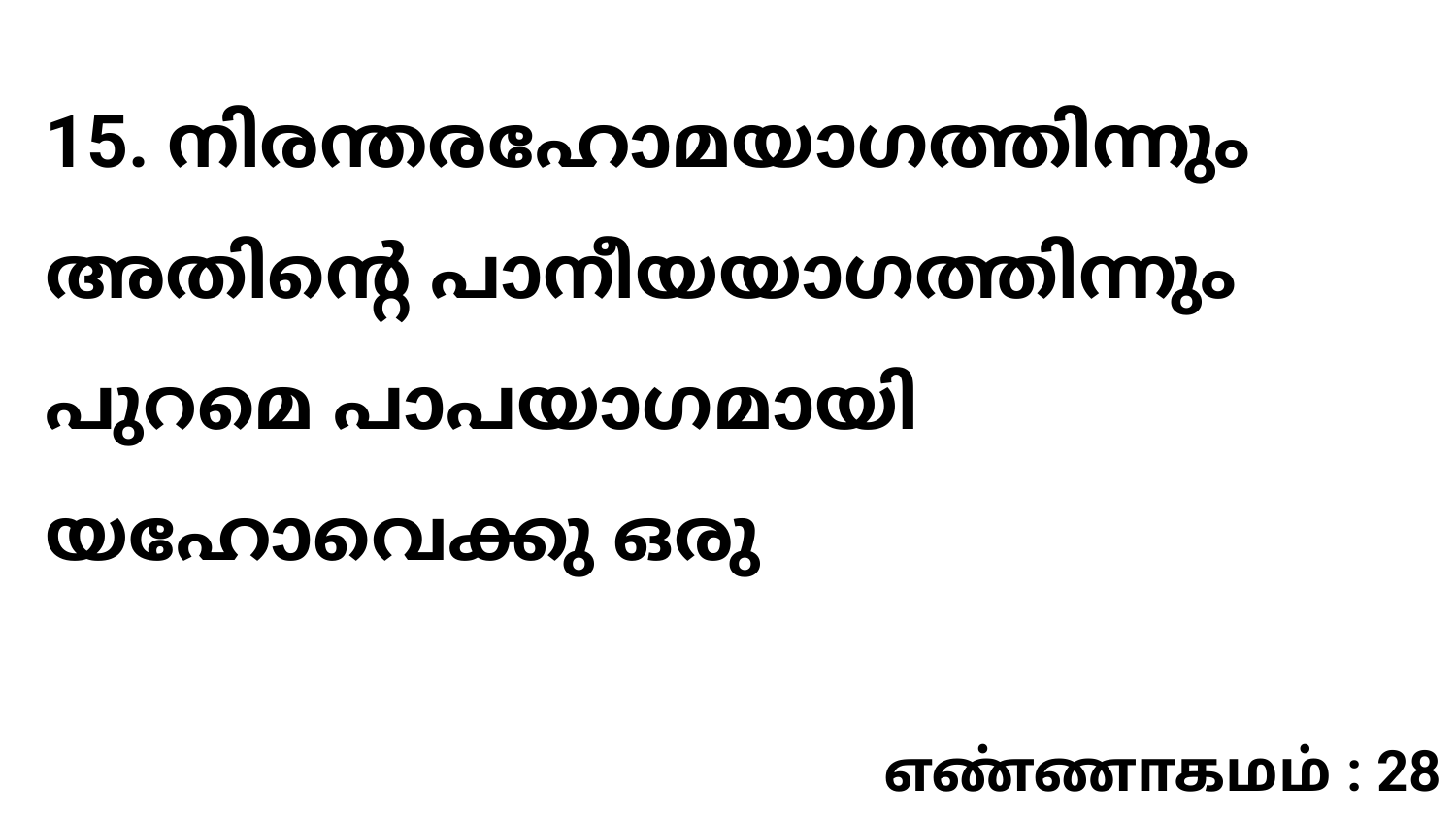

15. നിരന്തരഹോമയാഗത്തിന്നും അതിന്റെ പാനീയയാഗത്തിന്നും പുറമെ പാപയാഗമായി യഹോവെക്കു ഒരു
எண்ணாகமம் : 28